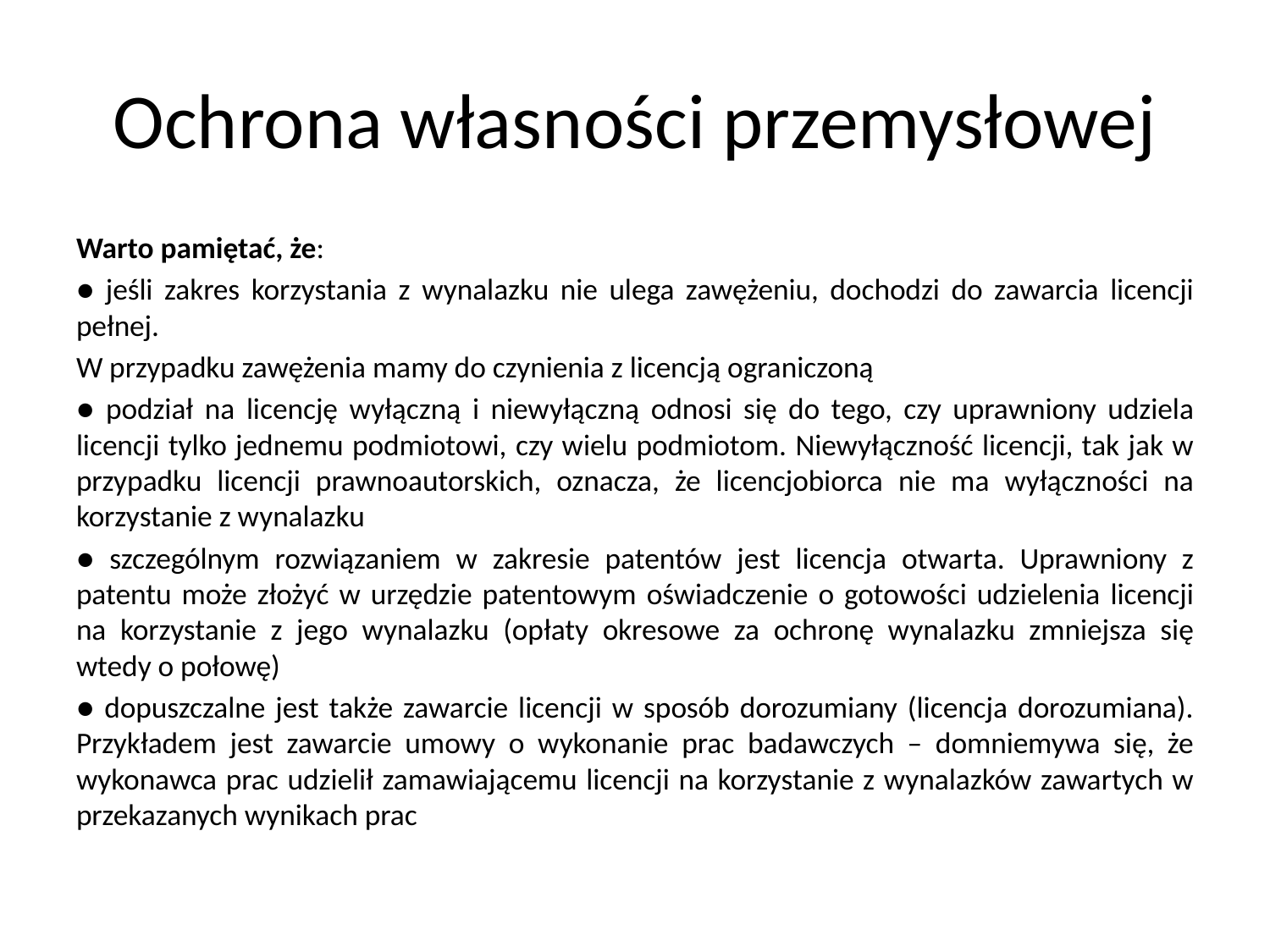

# Ochrona własności przemysłowej
Warto pamiętać, że:
● jeśli zakres korzystania z wynalazku nie ulega zawężeniu, dochodzi do zawarcia licencji pełnej.
W przypadku zawężenia mamy do czynienia z licencją ograniczoną
● podział na licencję wyłączną i niewyłączną odnosi się do tego, czy uprawniony udziela licencji tylko jednemu podmiotowi, czy wielu podmiotom. Niewyłączność licencji, tak jak w przypadku licencji prawnoautorskich, oznacza, że licencjobiorca nie ma wyłączności na korzystanie z wynalazku
● szczególnym rozwiązaniem w zakresie patentów jest licencja otwarta. Uprawniony z patentu może złożyć w urzędzie patentowym oświadczenie o gotowości udzielenia licencji na korzystanie z jego wynalazku (opłaty okresowe za ochronę wynalazku zmniejsza się wtedy o połowę)
● dopuszczalne jest także zawarcie licencji w sposób dorozumiany (licencja dorozumiana). Przykładem jest zawarcie umowy o wykonanie prac badawczych – domniemywa się, że wykonawca prac udzielił zamawiającemu licencji na korzystanie z wynalazków zawartych w przekazanych wynikach prac